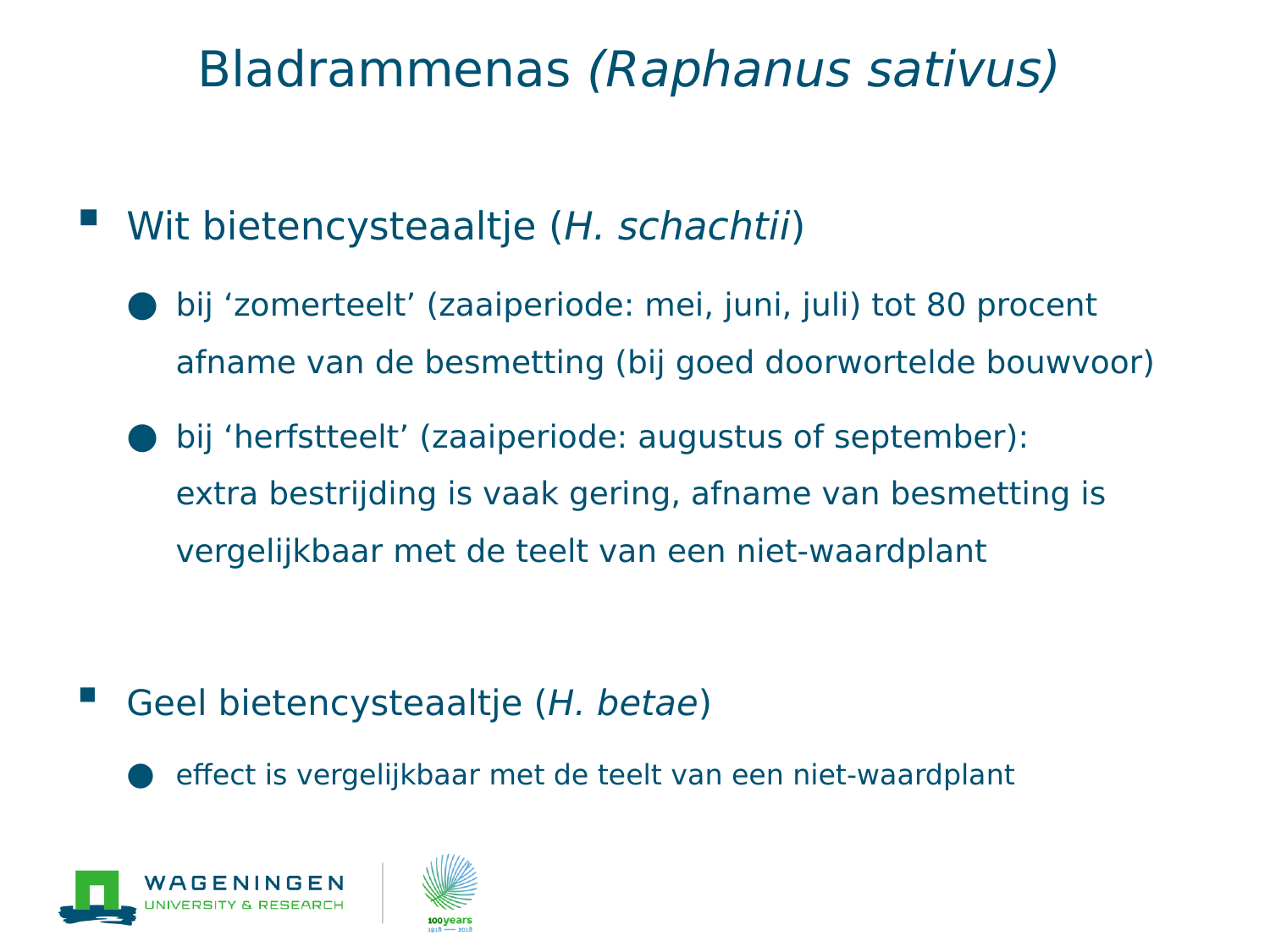

# Bladrammenas (Raphanus sativus)
Wit bietencysteaaltje (H. schachtii)
bij ‘zomerteelt’ (zaaiperiode: mei, juni, juli) tot 80 procent afname van de besmetting (bij goed doorwortelde bouwvoor)
bij ‘herfstteelt’ (zaaiperiode: augustus of september):
extra bestrijding is vaak gering, afname van besmetting is vergelijkbaar met de teelt van een niet-waardplant

Geel bietencysteaaltje (H. betae)
effect is vergelijkbaar met de teelt van een niet-waardplant